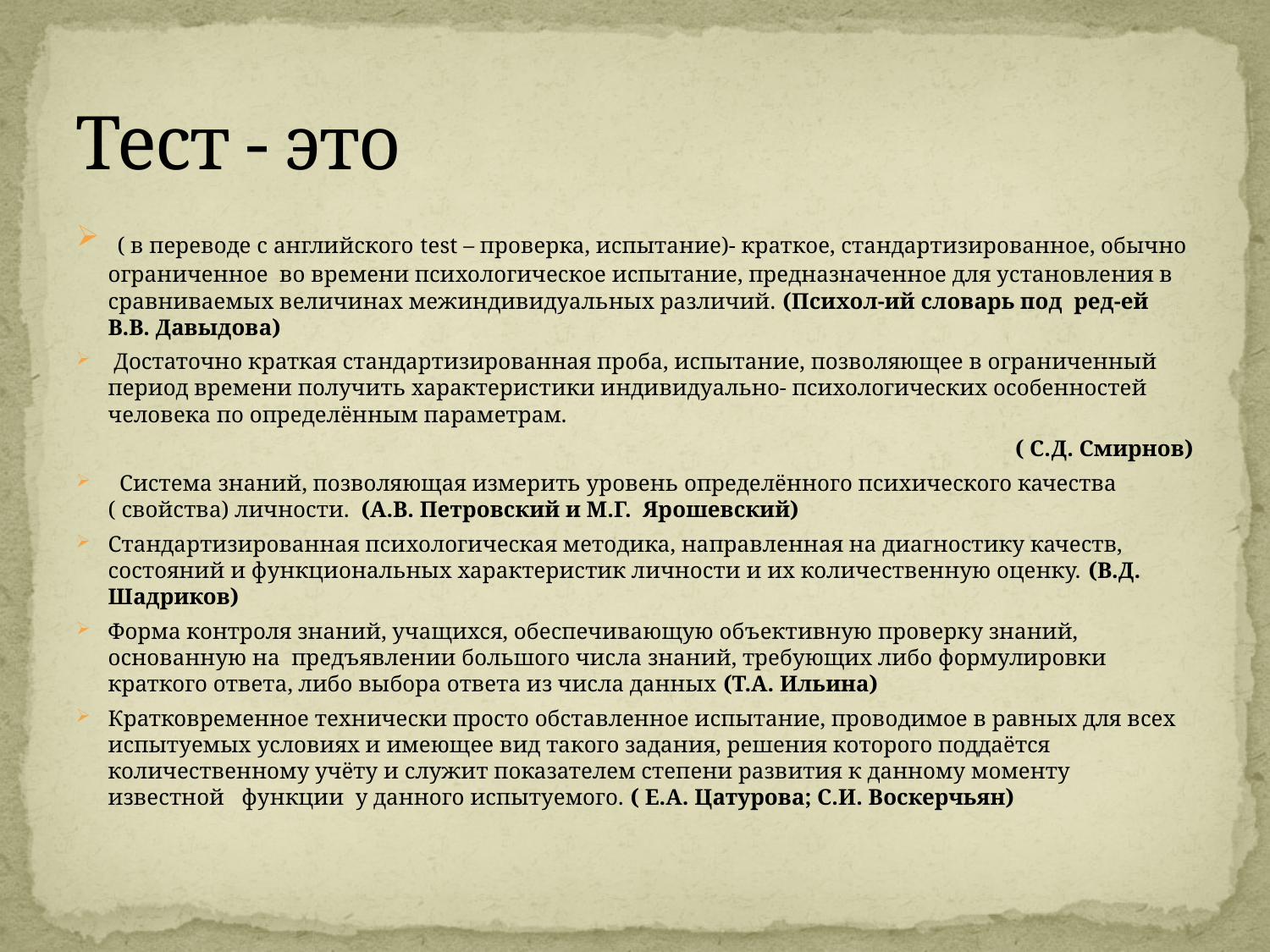

# Тест - это
 ( в переводе с английского test – проверка, испытание)- краткое, стандартизированное, обычно ограниченное  во времени психологическое испытание, предназначенное для установления в сравниваемых величинах межиндивидуальных различий. (Психол-ий словарь под  ред-ей В.В. Давыдова)
 Достаточно краткая стандартизированная проба, испытание, позволяющее в ограниченный период времени получить характеристики индивидуально- психологических особенностей человека по определённым параметрам.
( С.Д. Смирнов)
  Система знаний, позволяющая измерить уровень определённого психического качества ( свойства) личности.  (А.В. Петровский и М.Г.  Ярошевский)
Стандартизированная психологическая методика, направленная на диагностику качеств, состояний и функциональных характеристик личности и их количественную оценку. (В.Д. Шадриков)
Форма контроля знаний, учащихся, обеспечивающую объективную проверку знаний, основанную на  предъявлении большого числа знаний, требующих либо формулировки краткого ответа, либо выбора ответа из числа данных (Т.А. Ильина)
Кратковременное технически просто обставленное испытание, проводимое в равных для всех испытуемых условиях и имеющее вид такого задания, решения которого поддаётся количественному учёту и служит показателем степени развития к данному моменту известной   функции  у данного испытуемого. ( Е.А. Цатурова; С.И. Воскерчьян)